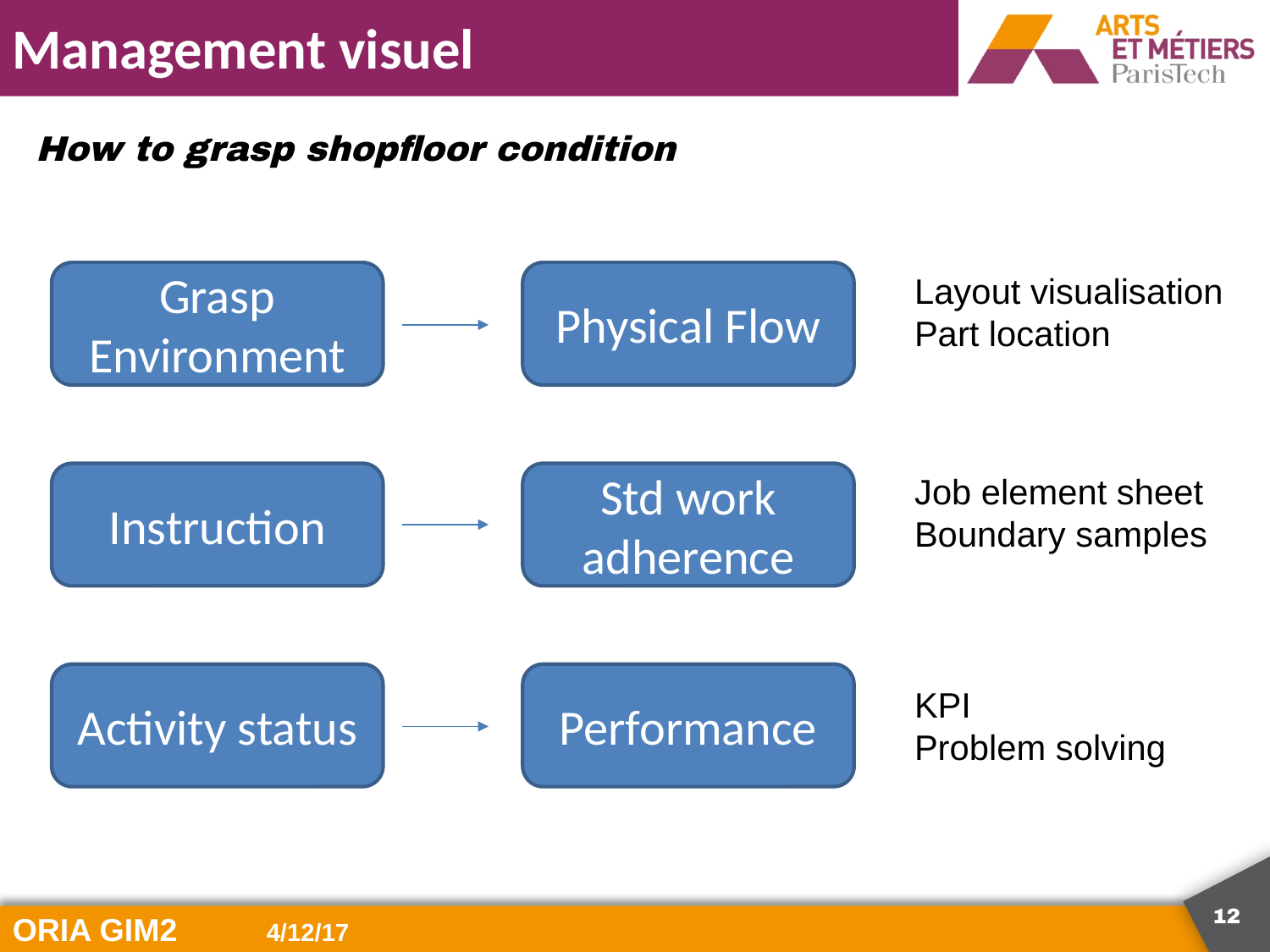

# How to grasp shopfloor condition
Grasp Environment
Physical Flow
Layout visualisation
Part location
Instruction
Std work adherence
Job element sheet
Boundary samples
Activity status
Performance
KPI
Problem solving